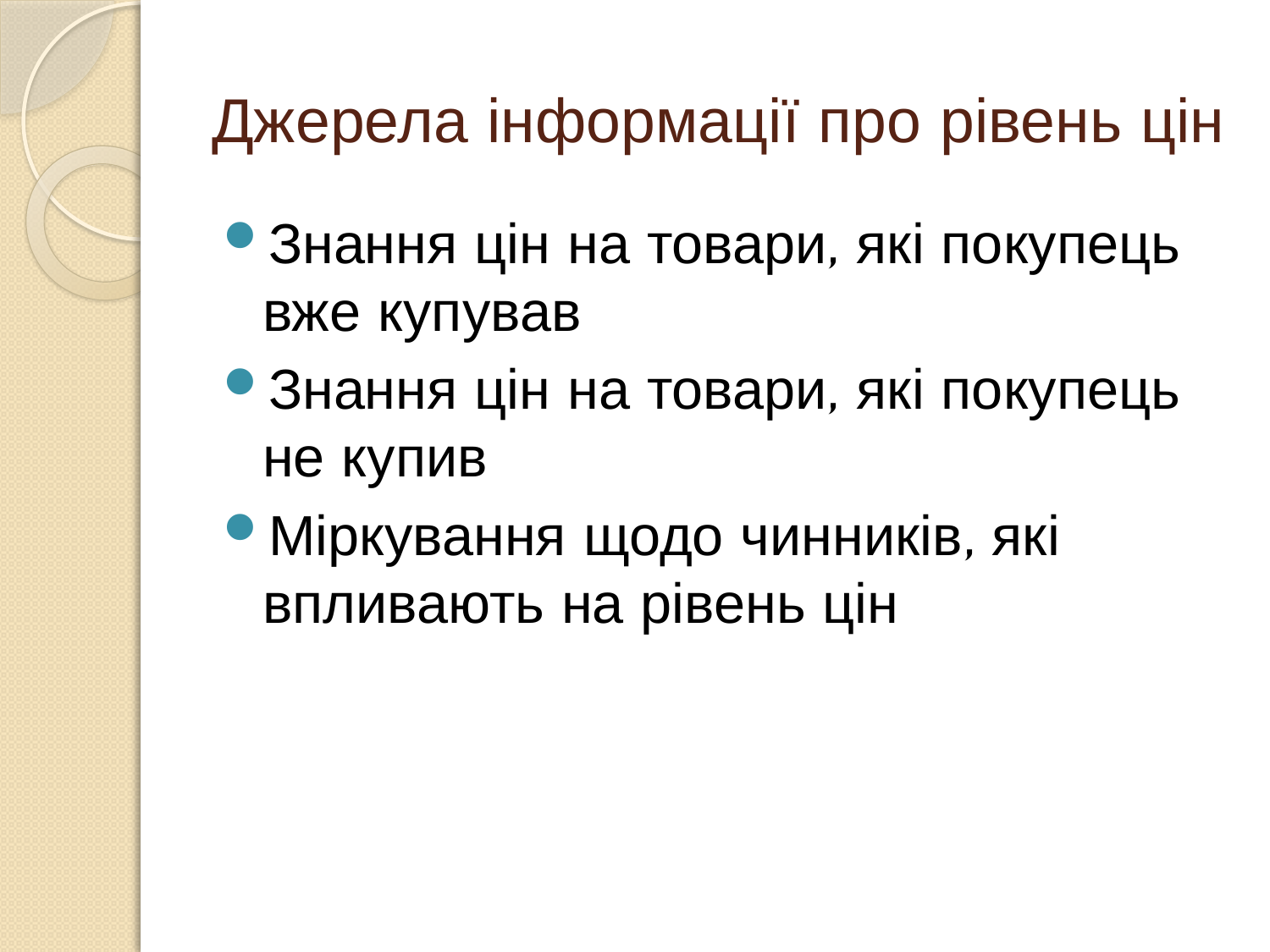

# Джерела інформації про рівень цін
Знання цін на товари, які покупець вже купував
Знання цін на товари, які покупець не купив
Міркування щодо чинників, які впливають на рівень цін